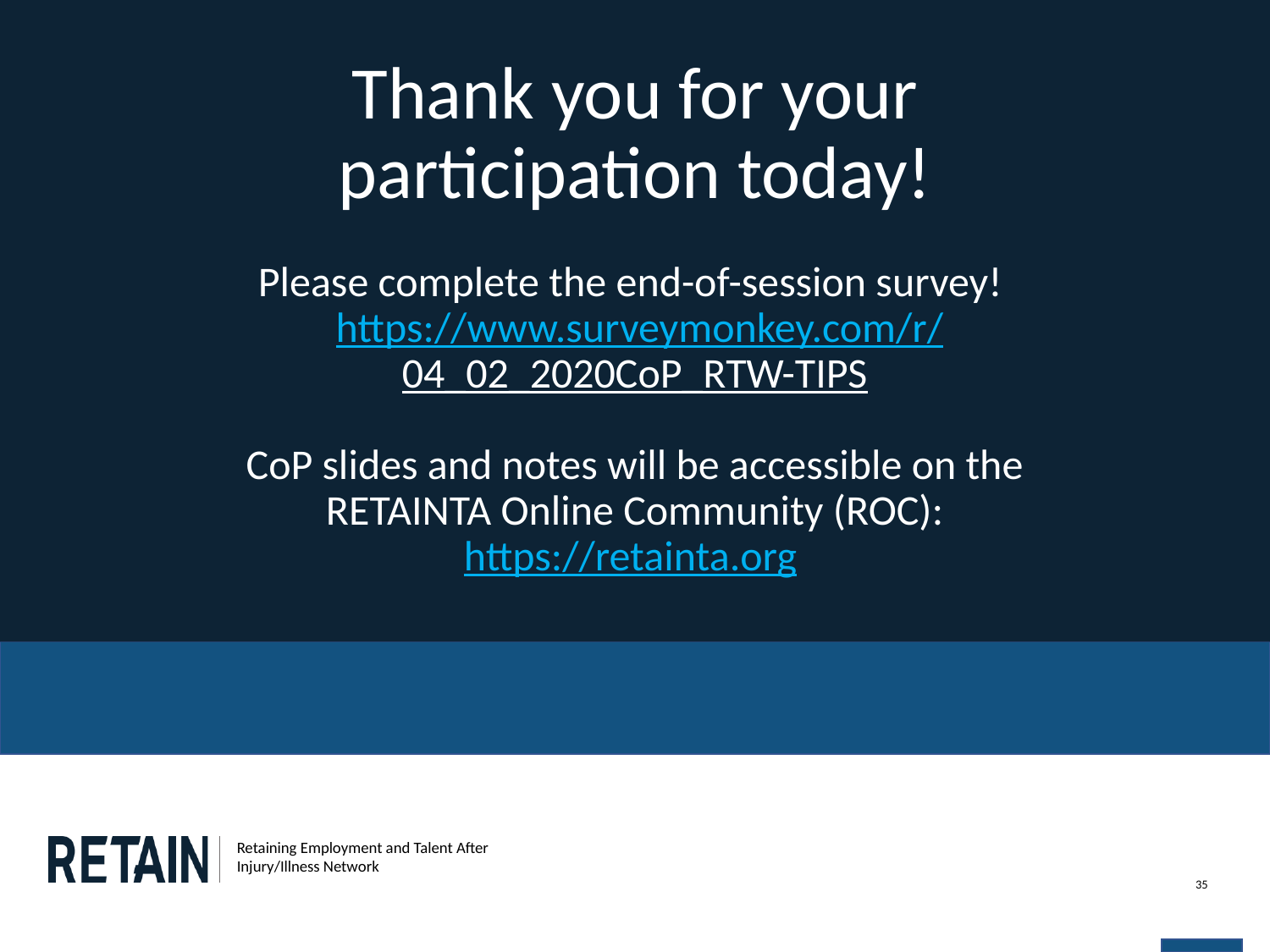

# Thank you for your participation today! Please complete the end-of-session survey! https://www.surveymonkey.com/r/ 04_02_2020CoP_RTW-TIPS CoP slides and notes will be accessible on the RETAINTA Online Community (ROC): https://retainta.org